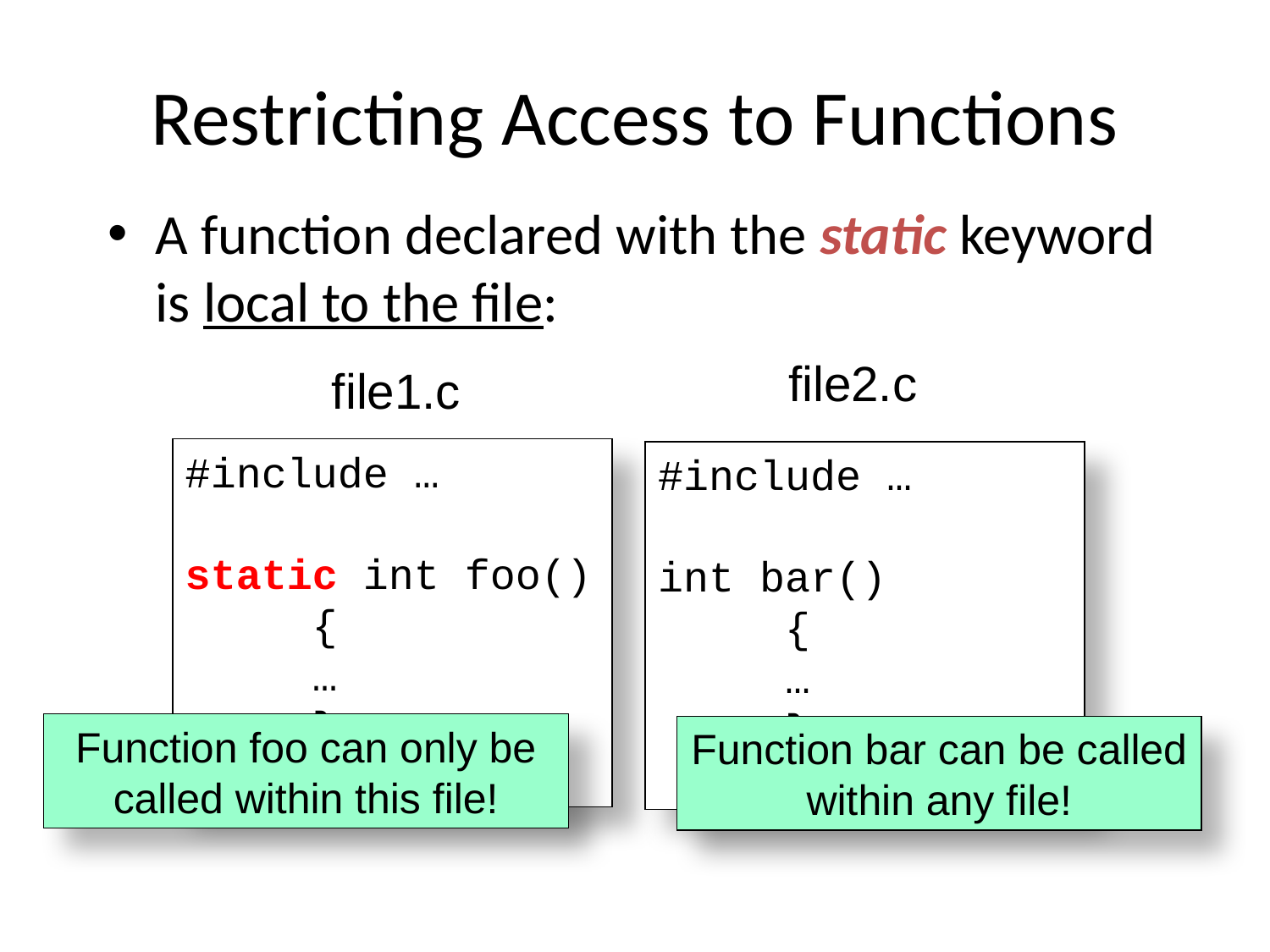

# Restricting Access to Functions
A function declared with the static keyword is local to the file:
file2.c
file1.c
#include …
static int foo()
	{
	…
	}
#include …
int bar()
	{
	…
	}

Function foo can only be called within this file!
Function bar can be called within any file!